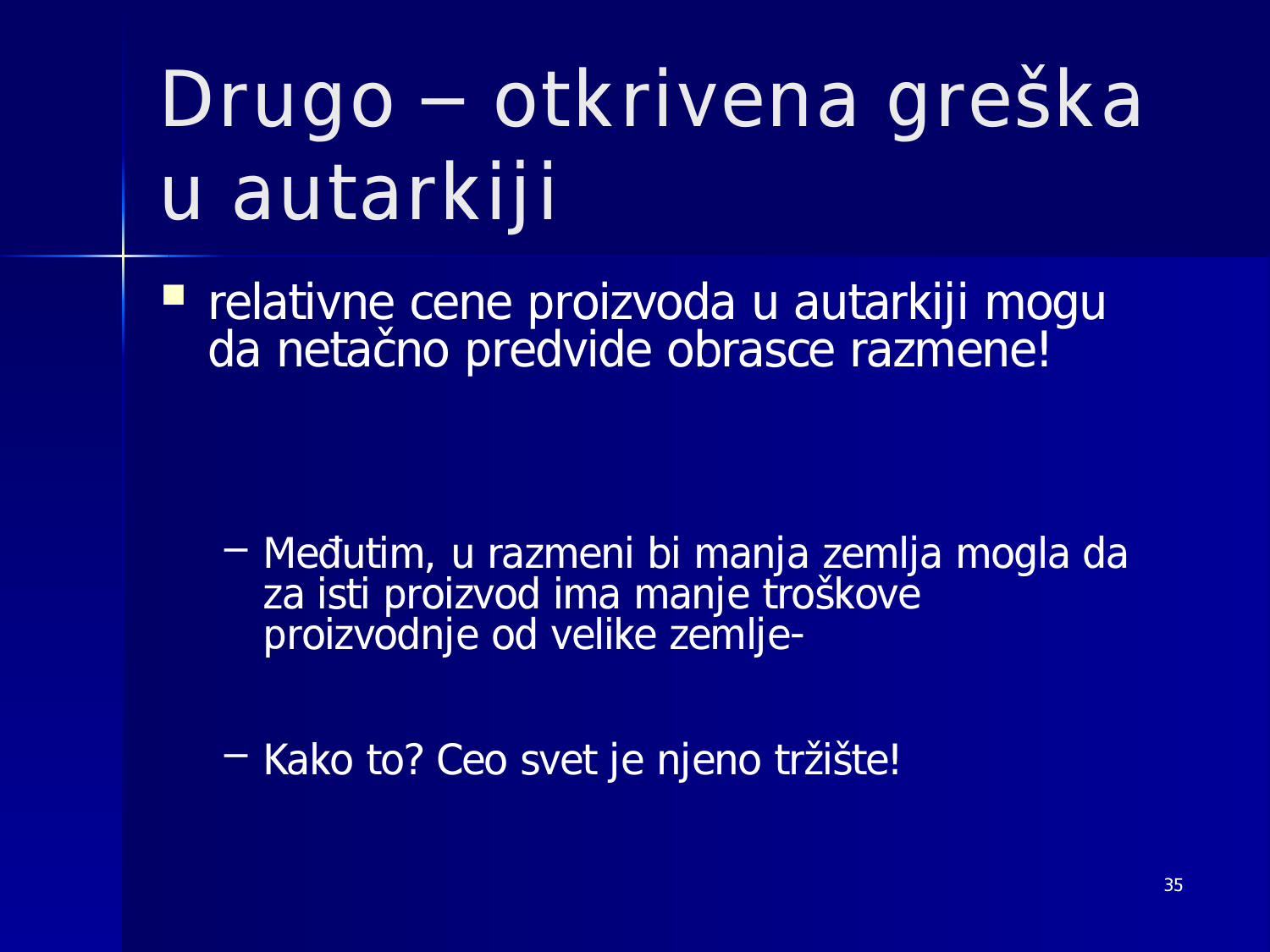

# Drugo – otkrivena greška u autarkiji
relativne cene proizvoda u autarkiji mogu da netačno predvide obrasce razmene!

Međutim, u razmeni bi manja zemlja mogla da za isti proizvod ima manje troškove proizvodnje od velike zemlje-

Kako to? Ceo svet je njeno tržište!

35